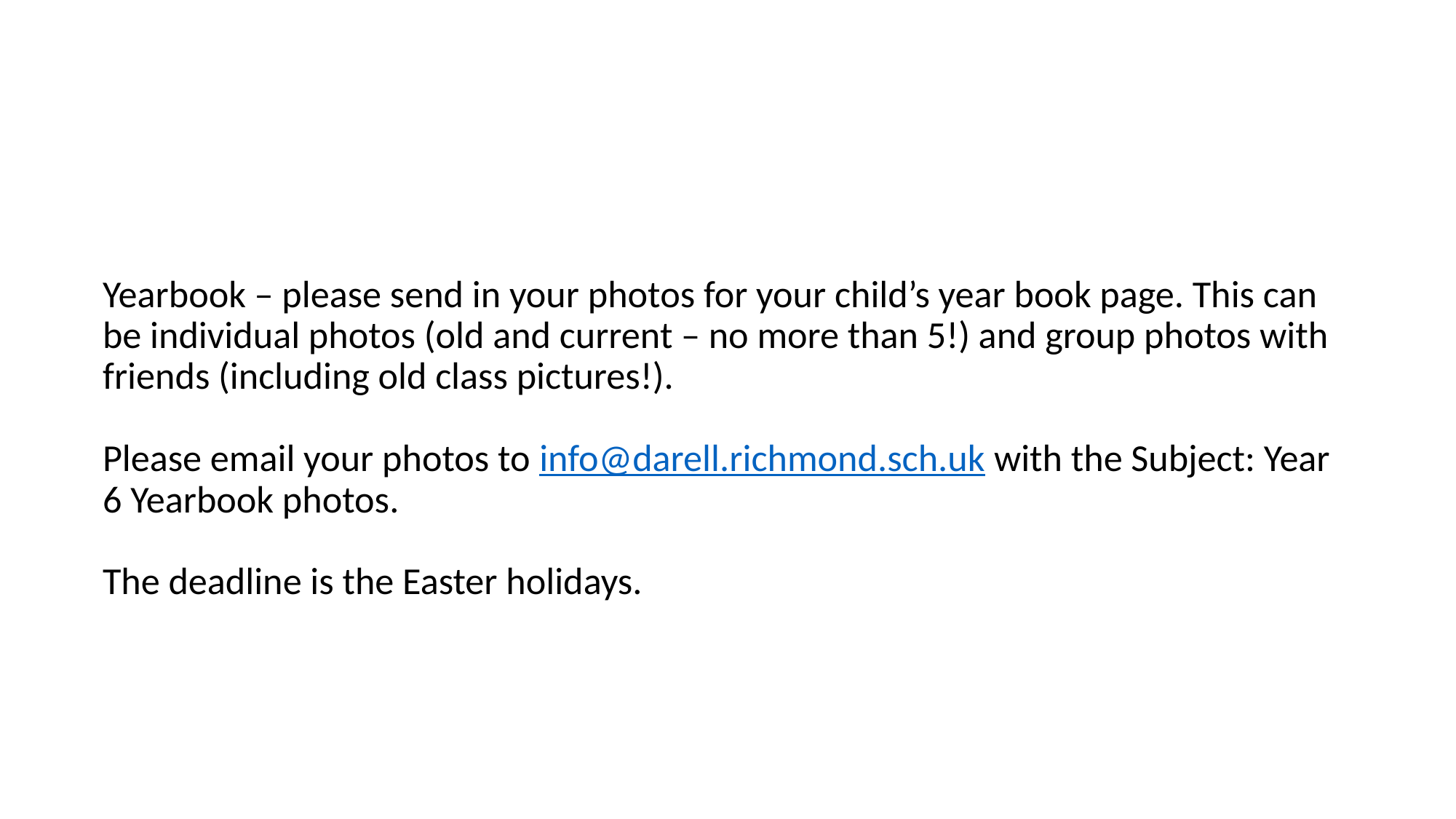

# Yearbook – please send in your photos for your child’s year book page. This can be individual photos (old and current – no more than 5!) and group photos with friends (including old class pictures!). Please email your photos to info@darell.richmond.sch.uk with the Subject: Year 6 Yearbook photos. The deadline is the Easter holidays.